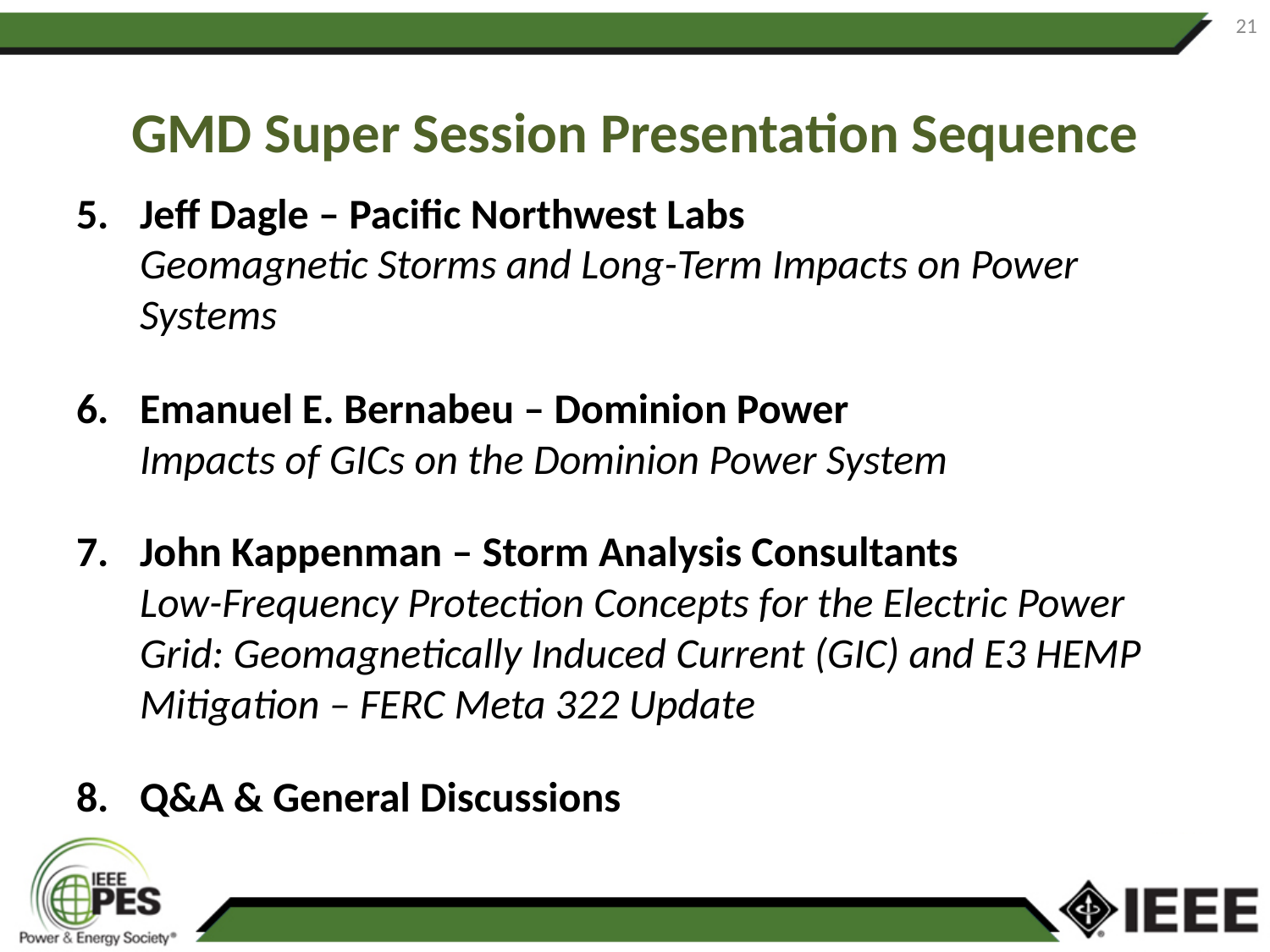

21
# GMD Super Session Presentation Sequence
Jeff Dagle – Pacific Northwest Labs
Geomagnetic Storms and Long-Term Impacts on Power Systems
Emanuel E. Bernabeu – Dominion Power
Impacts of GICs on the Dominion Power System
John Kappenman – Storm Analysis Consultants
Low-Frequency Protection Concepts for the Electric Power Grid: Geomagnetically Induced Current (GIC) and E3 HEMP Mitigation – FERC Meta 322 Update
Q&A & General Discussions